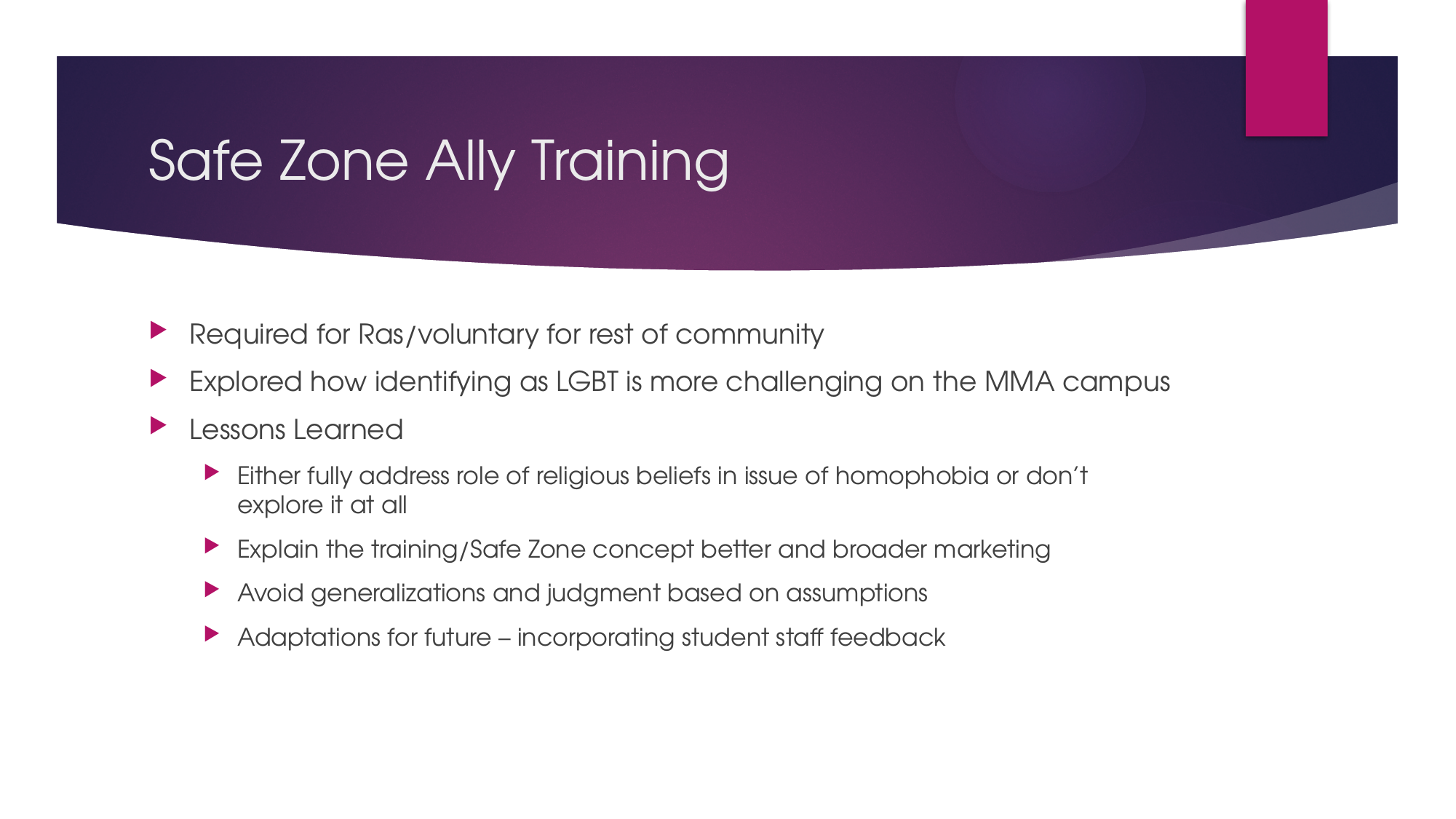

# Safe Zone Ally Training
Required for Ras/voluntary for rest of community
Explored how identifying as LGBT is more challenging on the MMA campus
Lessons Learned
Either fully address role of religious beliefs in issue of homophobia or don’t explore it at all
Explain the training/Safe Zone concept better and broader marketing
Avoid generalizations and judgment based on assumptions
Adaptations for future – incorporating student staff feedback